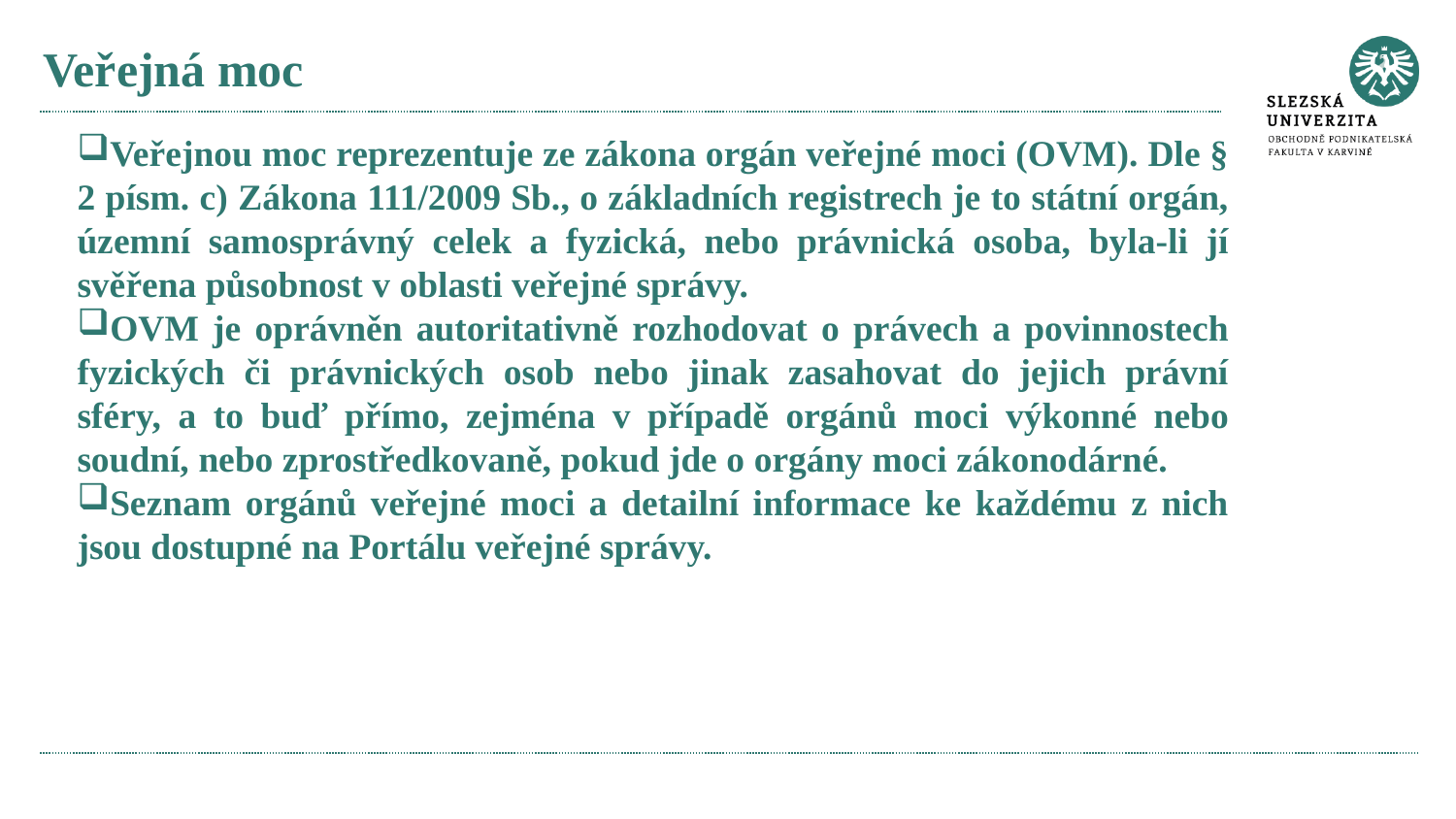

# Veřejná moc
Veřejnou moc reprezentuje ze zákona orgán veřejné moci (OVM). Dle § 2 písm. c) Zákona 111/2009 Sb., o základních registrech je to státní orgán, územní samosprávný celek a fyzická, nebo právnická osoba, byla-li jí svěřena působnost v oblasti veřejné správy.
OVM je oprávněn autoritativně rozhodovat o právech a povinnostech fyzických či právnických osob nebo jinak zasahovat do jejich právní sféry, a to buď přímo, zejména v případě orgánů moci výkonné nebo soudní, nebo zprostředkovaně, pokud jde o orgány moci zákonodárné.
Seznam orgánů veřejné moci a detailní informace ke každému z nich jsou dostupné na Portálu veřejné správy.